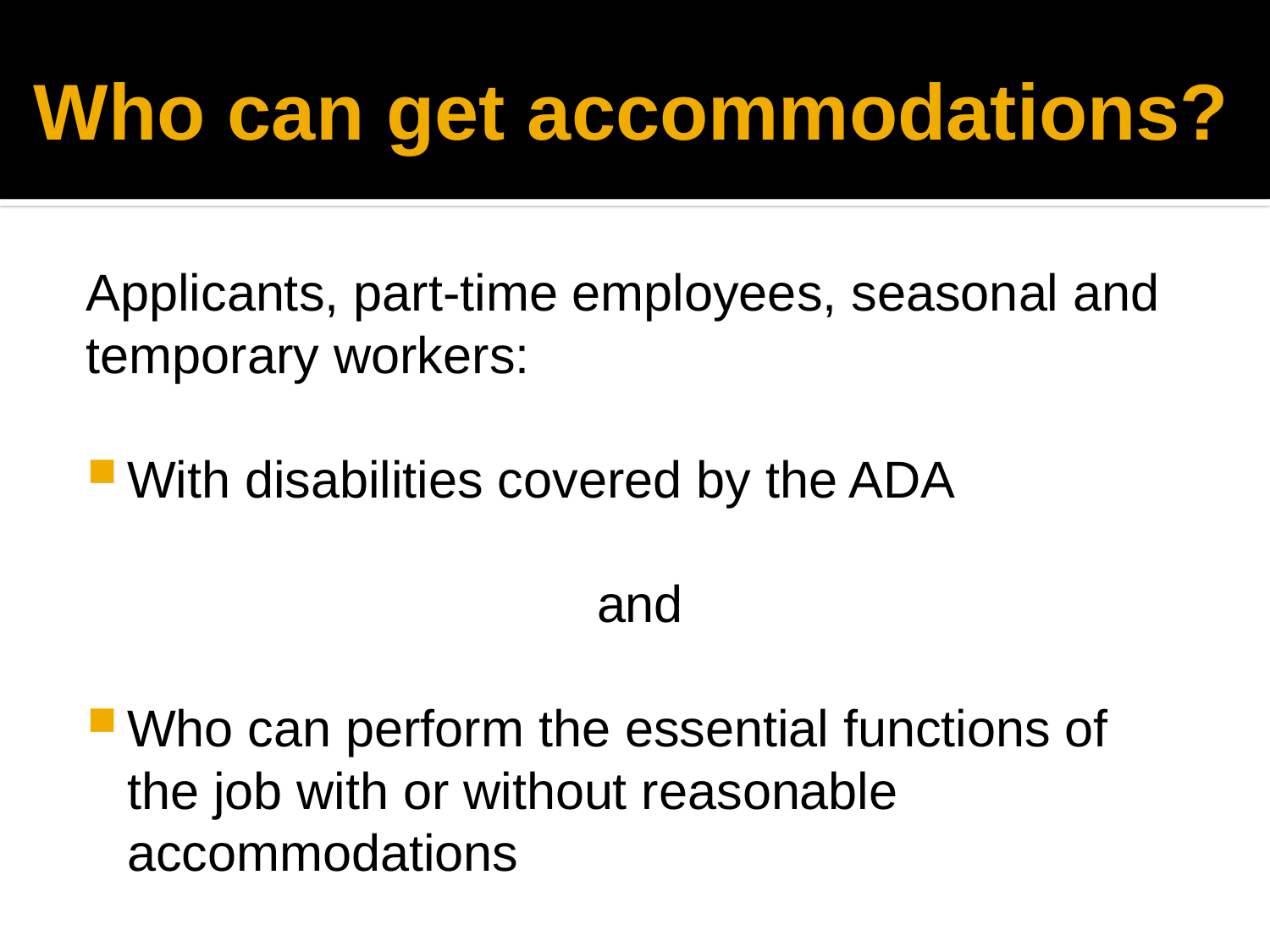

# Who can get accommodations?
Applicants, part-time employees, seasonal and temporary workers:

With disabilities covered by the ADA

and

Who can perform the essential functions of the job with or without reasonable accommodations